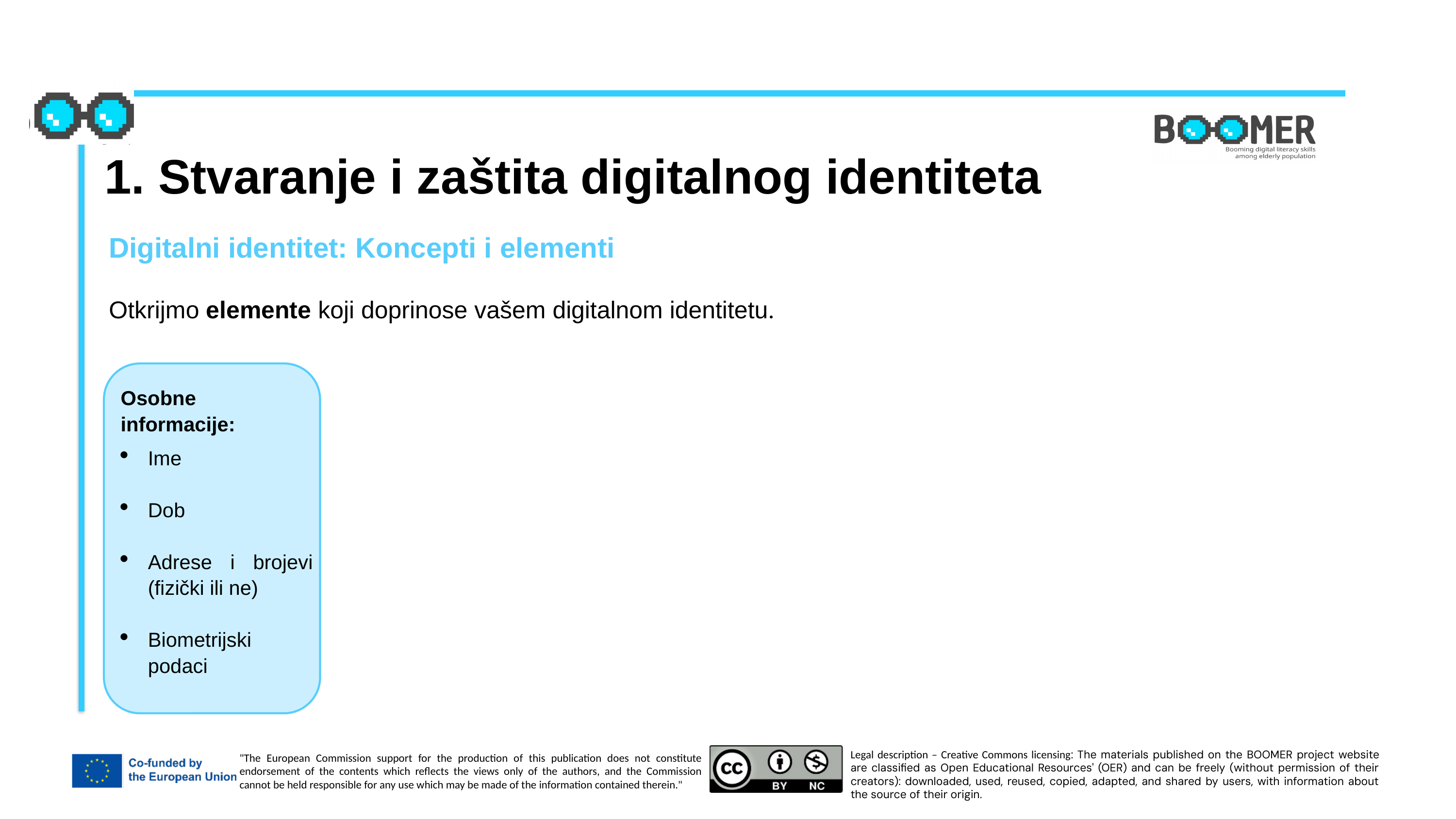

1. Stvaranje i zaštita digitalnog identiteta
Digitalni identitet: Koncepti i elementi

Otkrijmo elemente koji doprinose vašem digitalnom identitetu.

Osobne informacije:
Ime

Dob

Adrese i brojevi (fizički ili ne)

Biometrijski podaci